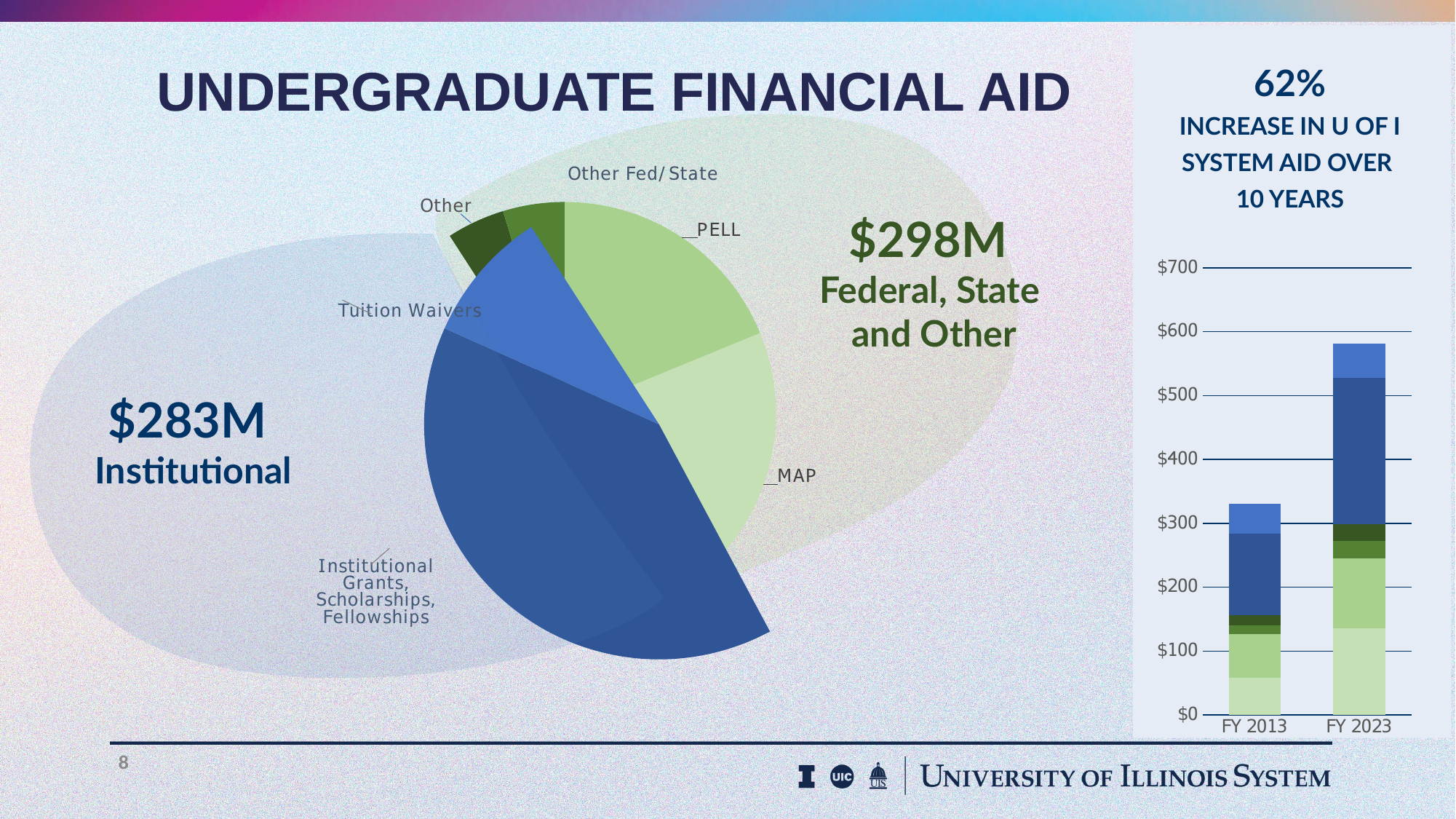

62%
INCREASE IN U OF I SYSTEM AID OVER
10 YEARS

# UNDERGRADUATE FINANCIAL AID

### Chart

| Category | FY 2023 |
|---|---|
| PELL | 109.2132 |
| MAP | 135.8077 |
| Institutional Grants, Scholarships, Fellowships | 229.6478 |
| Tuition Waivers | 53.1959 |
| Other | 25.803 |
| Other Fed/State | 27.3319 |
| CARES | None |

### Chart

| Category | FY 2023 |
|---|---|
| PELL | 109.2132 |
| MAP | 135.8077 |
| Institutional Grants, Scholarships, Fellowships | 229.6478 |
| Tuition Waivers | 53.1959 |
| Other | 25.803 |
| Other Fed/State | 27.3319 |
| CARES | None |
$298M
Federal, State
and Other

### Chart

| Category | MAP | PELL |  | Other Fed/State Scholarships, Grants, Fellowships | Other Sources Scholarships, Grants | Other Institutional Grants, Scholarships, Fellowships | Waivers |
|---|---|---|---|---|---|---|---|
| FY 2013 | 58.4725 | 68.4645 | None | 13.8659 | 15.0163 | 128.3402 | 46.4724 |
| FY 2023 | 135.8077 | 109.2132 | None | 27.3319 | 25.803 | 229.6478 | 53.1959 |
$283M
Institutional
8